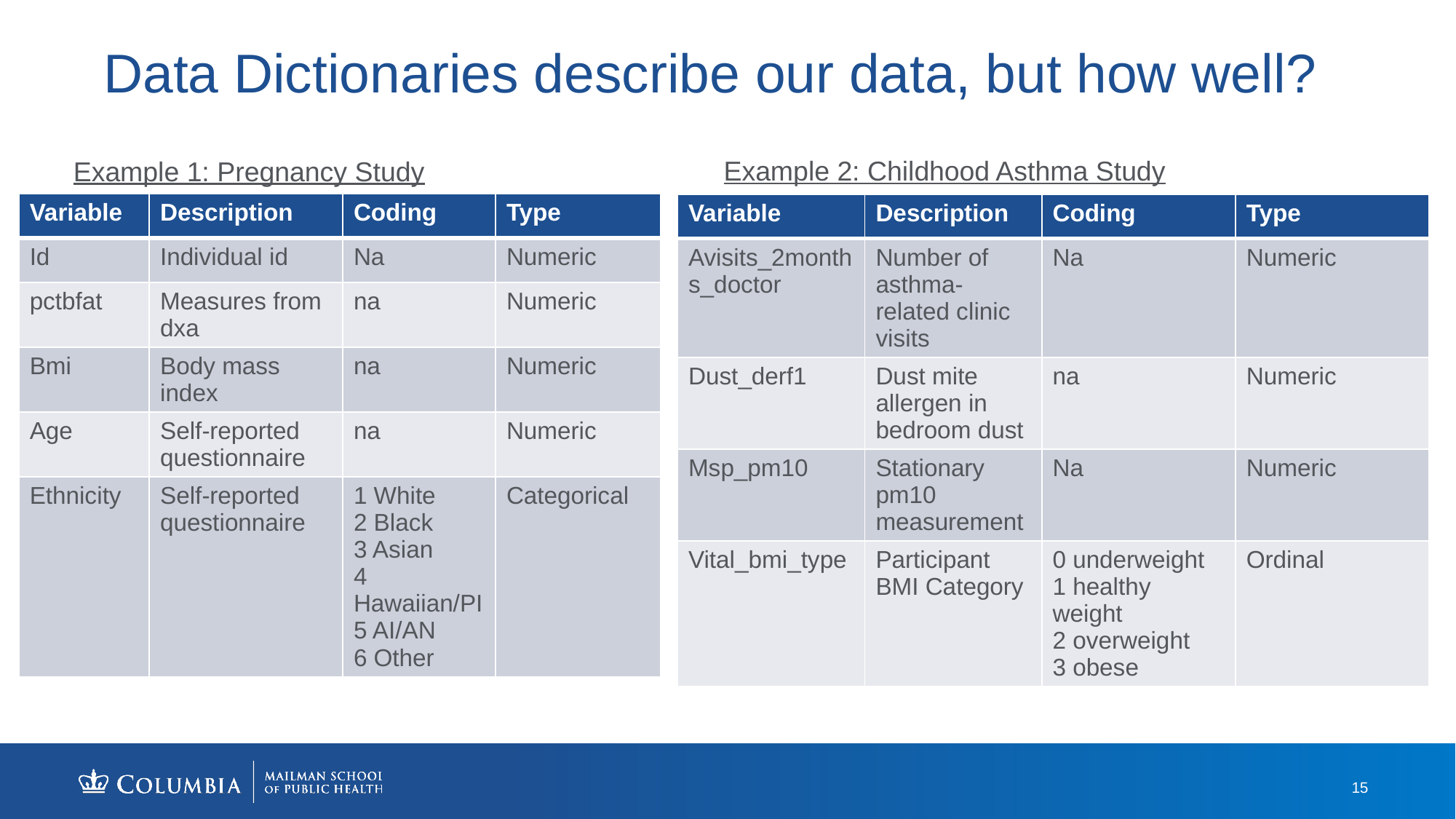

# Data Dictionaries describe our data, but how well?
Example 2: Childhood Asthma Study
Example 1: Pregnancy Study
| Variable | Description | Coding | Type |
| --- | --- | --- | --- |
| Id | Individual id | Na | Numeric |
| pctbfat | Measures from dxa | na | Numeric |
| Bmi | Body mass index | na | Numeric |
| Age | Self-reported questionnaire | na | Numeric |
| Ethnicity | Self-reported questionnaire | 1 White 2 Black 3 Asian 4 Hawaiian/PI 5 AI/AN 6 Other | Categorical |
| Variable | Description | Coding | Type |
| --- | --- | --- | --- |
| Avisits\_2months\_doctor | Number of asthma-related clinic visits | Na | Numeric |
| Dust\_derf1 | Dust mite allergen in bedroom dust | na | Numeric |
| Msp\_pm10 | Stationary pm10 measurement | Na | Numeric |
| Vital\_bmi\_type | Participant BMI Category | 0 underweight 1 healthy weight 2 overweight 3 obese | Ordinal |